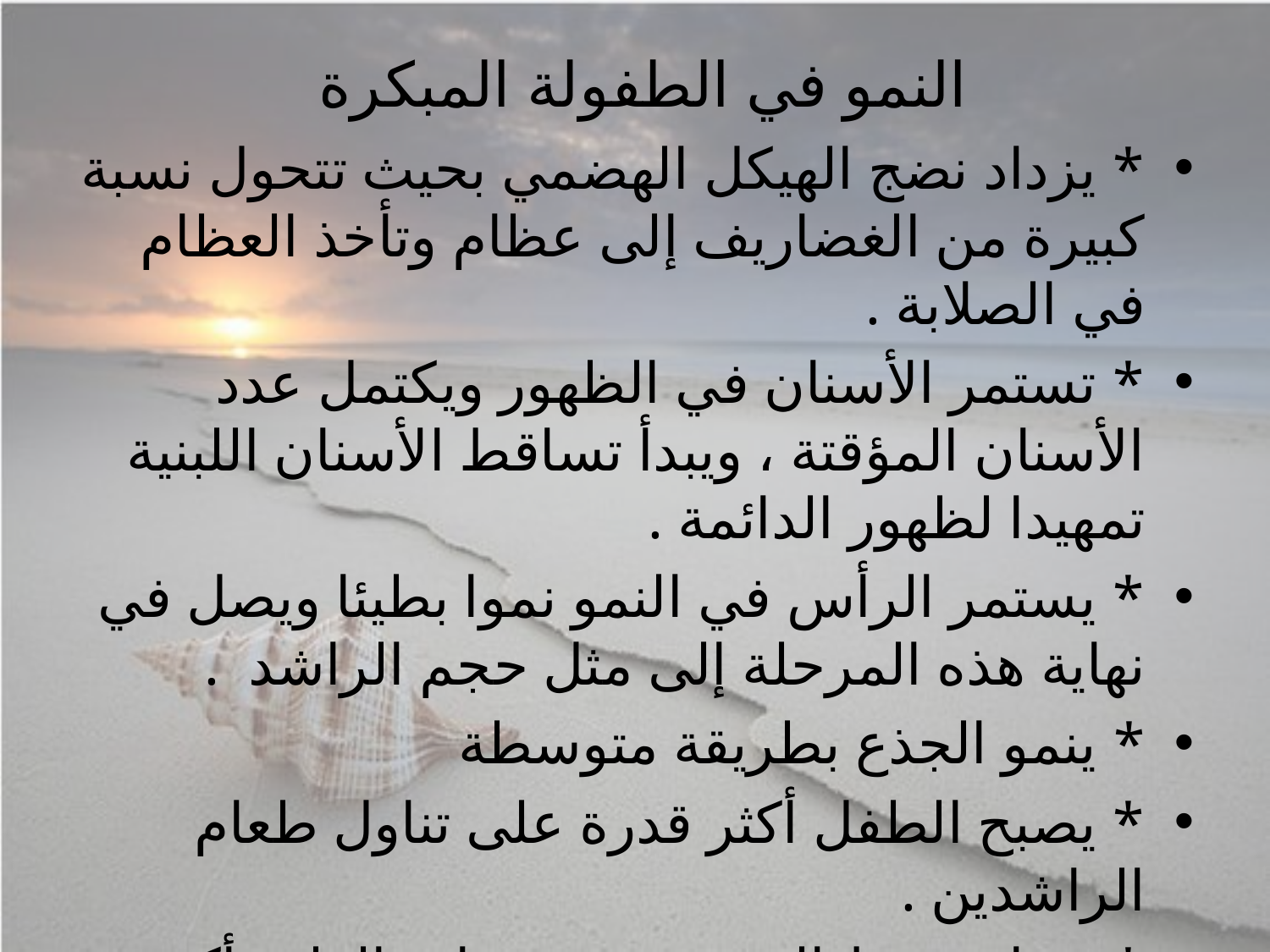

# النمو في الطفولة المبكرة
* يزداد نضج الهيكل الهضمي بحيث تتحول نسبة كبيرة من الغضاريف إلى عظام وتأخذ العظام في الصلابة .
* تستمر الأسنان في الظهور ويكتمل عدد الأسنان المؤقتة ، ويبدأ تساقط الأسنان اللبنية تمهيدا لظهور الدائمة .
* يستمر الرأس في النمو نموا بطيئا ويصل في نهاية هذه المرحلة إلى مثل حجم الراشد  .
* ينمو الجذع بطريقة متوسطة
* يصبح الطفل أكثر قدرة على تناول طعام الراشدين .
* يزداد ضغط الدم وتصبح نبضات القلب أكثر بطئا .
* يصبح التنفس أكثر انتظاما وعمقا .